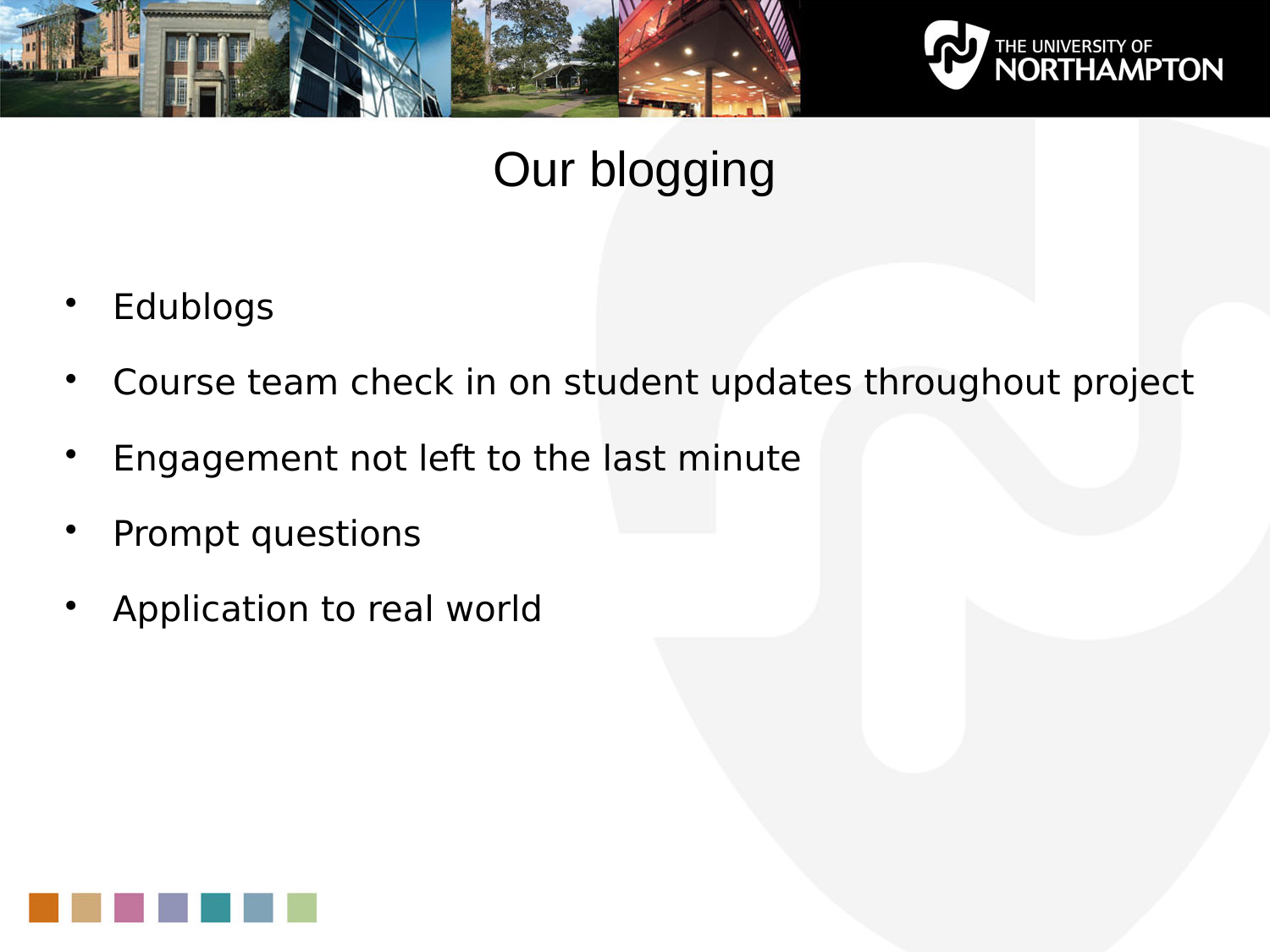

Our blogging
Edublogs
Course team check in on student updates throughout project
Engagement not left to the last minute
Prompt questions
Application to real world